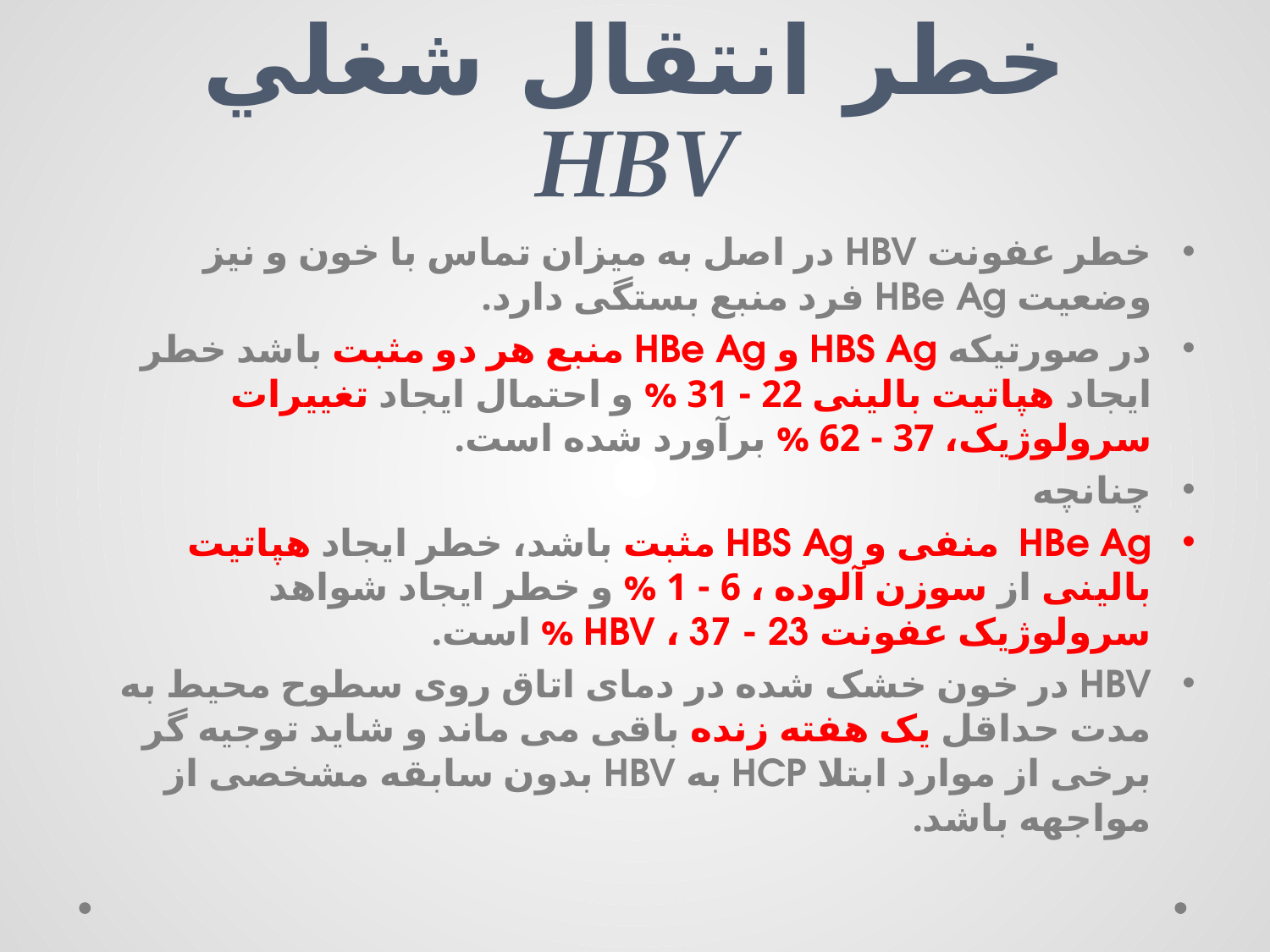

# خطر انتقال شغلي HBV
خطر عفونت HBV در اصل به میزان تماس با خون و نیز وضعیت HBe Ag فرد منبع بستگی دارد.
در صورتیکه HBS Ag و HBe Ag منبع هر دو مثبت باشد خطر ایجاد هپاتیت بالینی 22 - 31 % و احتمال ایجاد تغییرات سرولوژیک، 37 - 62 % برآورد شده است.
چنانچه
HBe Ag  منفی و HBS Ag مثبت باشد، خطر ایجاد هپاتیت بالینی از سوزن آلوده ، 6 - 1 % و خطر ایجاد شواهد سرولوژیک عفونت HBV ، 37 - 23 % است.
HBV در خون خشک شده در دمای اتاق روی سطوح محیط به مدت حداقل یک هفته زنده باقی می ماند و شاید توجیه گر برخی از موارد ابتلا HCP به HBV بدون سابقه مشخصی از مواجهه باشد.